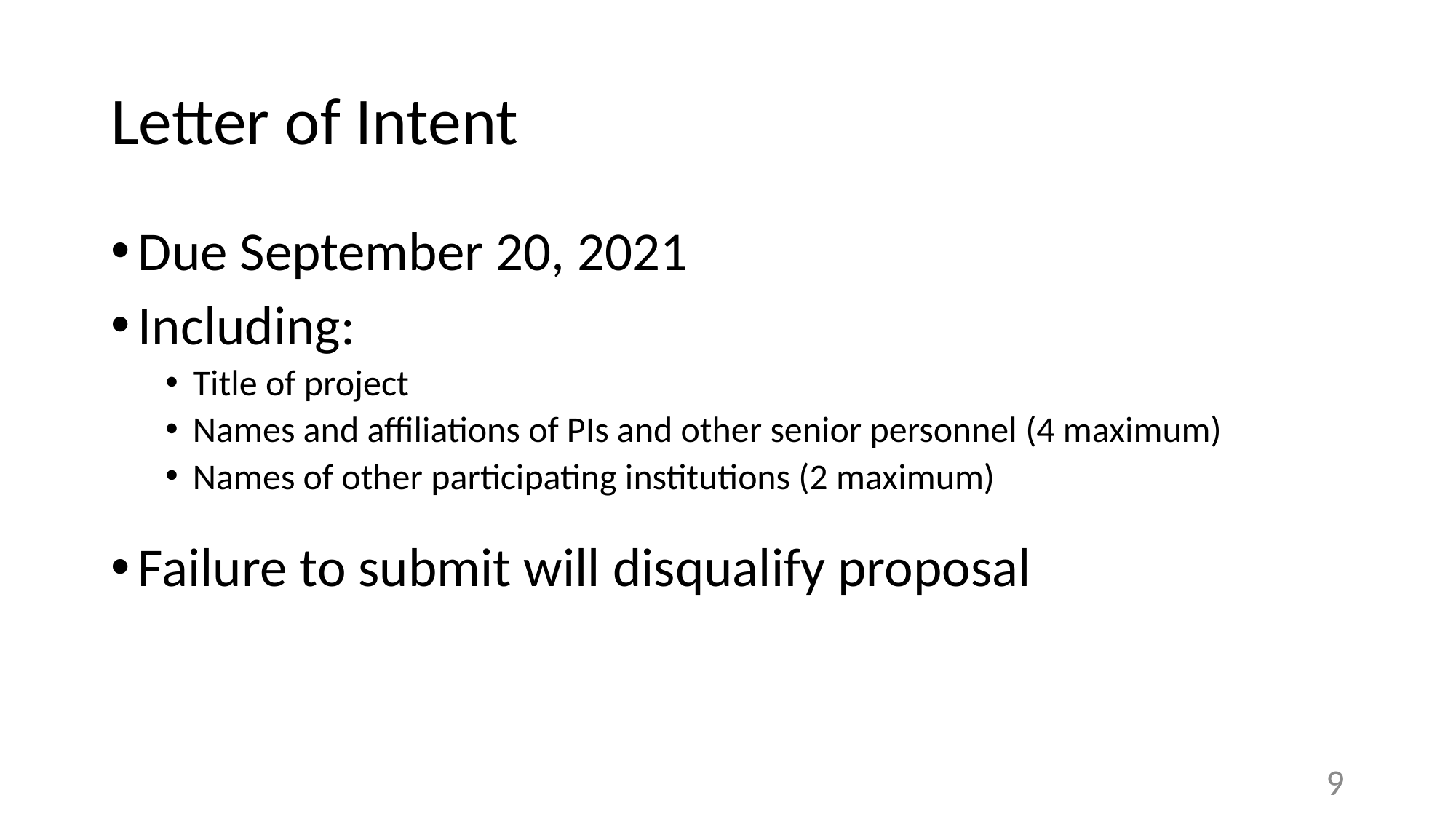

# Letter of Intent
Due September 20, 2021
Including:
Title of project
Names and affiliations of PIs and other senior personnel (4 maximum)
Names of other participating institutions (2 maximum)
Failure to submit will disqualify proposal
9